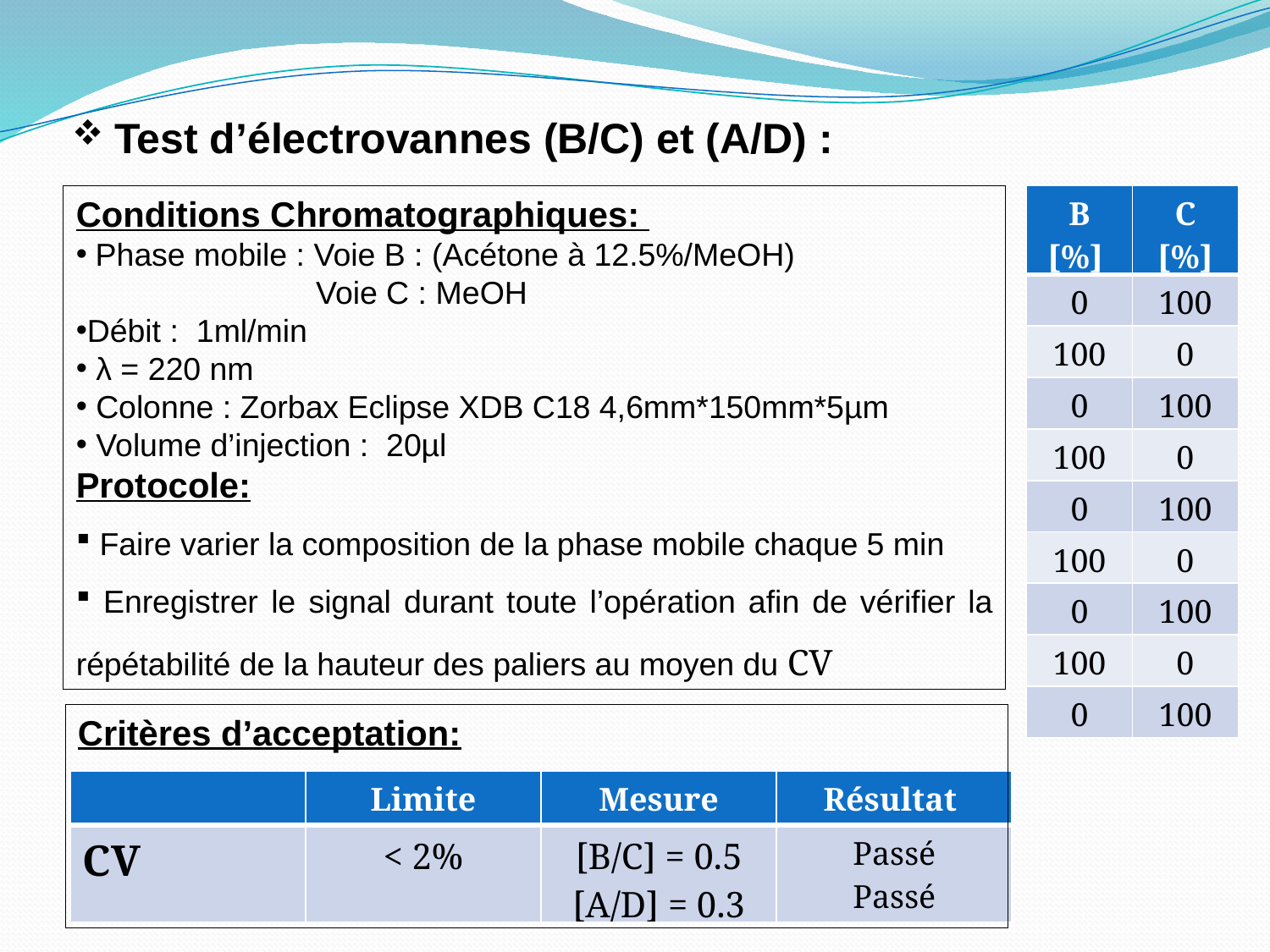

Test d’électrovannes (B/C) et (A/D) :
| B [%] | C [%] |
| --- | --- |
| 0 | 100 |
| 100 | 0 |
| 0 | 100 |
| 100 | 0 |
| 0 | 100 |
| 100 | 0 |
| 0 | 100 |
| 100 | 0 |
| 0 | 100 |
Conditions Chromatographiques:
 Phase mobile : Voie B : (Acétone à 12.5%/MeOH)
                           Voie C : MeOH
Débit :  1ml/min
 λ = 220 nm
 Colonne : Zorbax Eclipse XDB C18 4,6mm*150mm*5µm
 Volume d’injection :  20µl
Protocole:
 Faire varier la composition de la phase mobile chaque 5 min
 Enregistrer le signal durant toute l’opération afin de vérifier la répétabilité de la hauteur des paliers au moyen du CV
Critères d’acceptation:

|  | Limite | Mesure | Résultat |
| --- | --- | --- | --- |
| CV | < 2% | [B/C] = 0.5 [A/D] = 0.3 | Passé Passé |